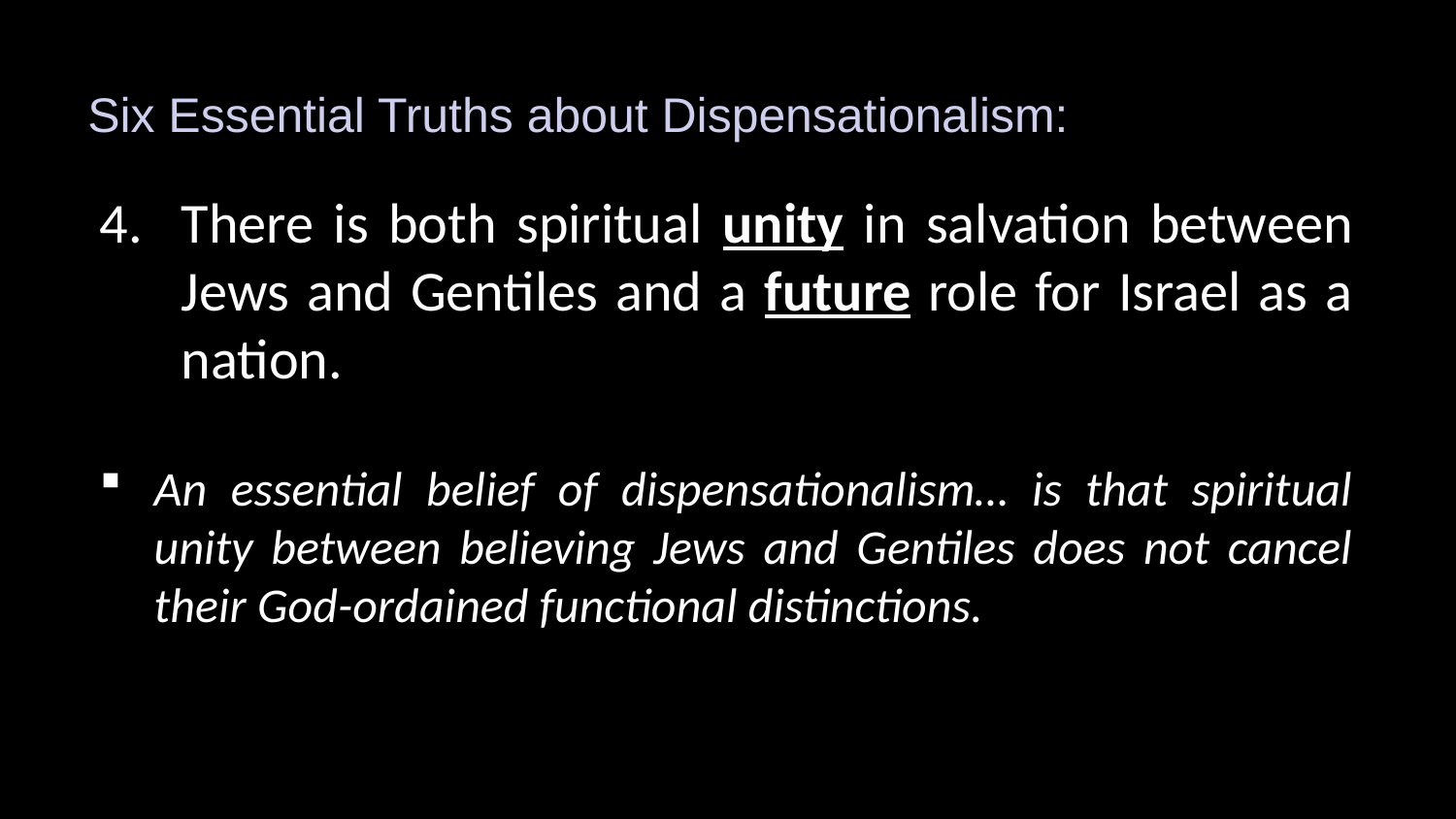

Six Essential Truths about Dispensationalism:
There is both spiritual unity in salvation between Jews and Gentiles and a future role for Israel as a nation.

An essential belief of dispensationalism… is that spiritual unity between believing Jews and Gentiles does not cancel their God-ordained functional distinctions.